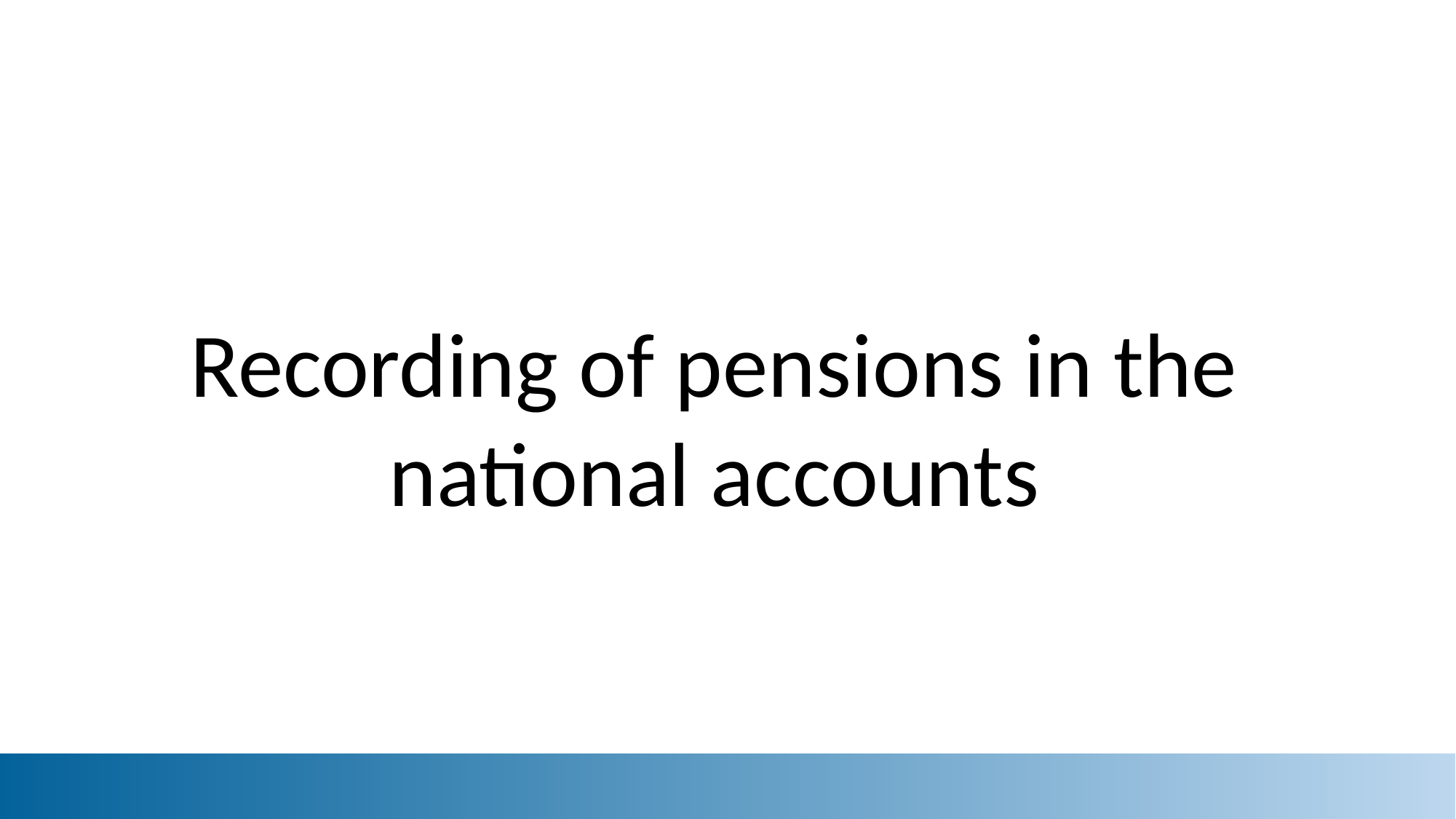

Recording of pensions in the national accounts